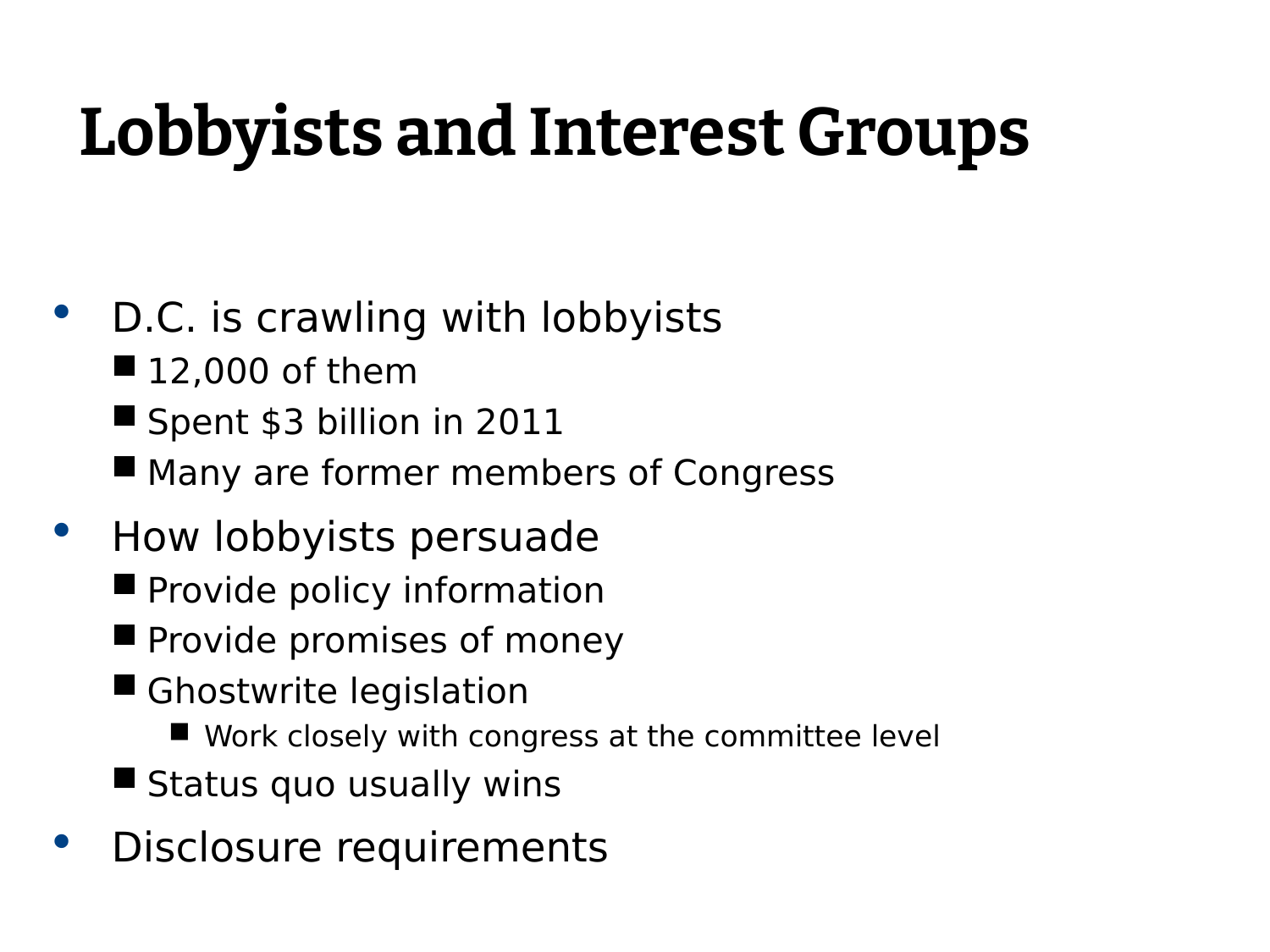

11.4
Lobbyists and Interest Groups
D.C. is crawling with lobbyists
12,000 of them
Spent $3 billion in 2011
Many are former members of Congress
How lobbyists persuade
Provide policy information
Provide promises of money
Ghostwrite legislation
Work closely with congress at the committee level
Status quo usually wins
Disclosure requirements